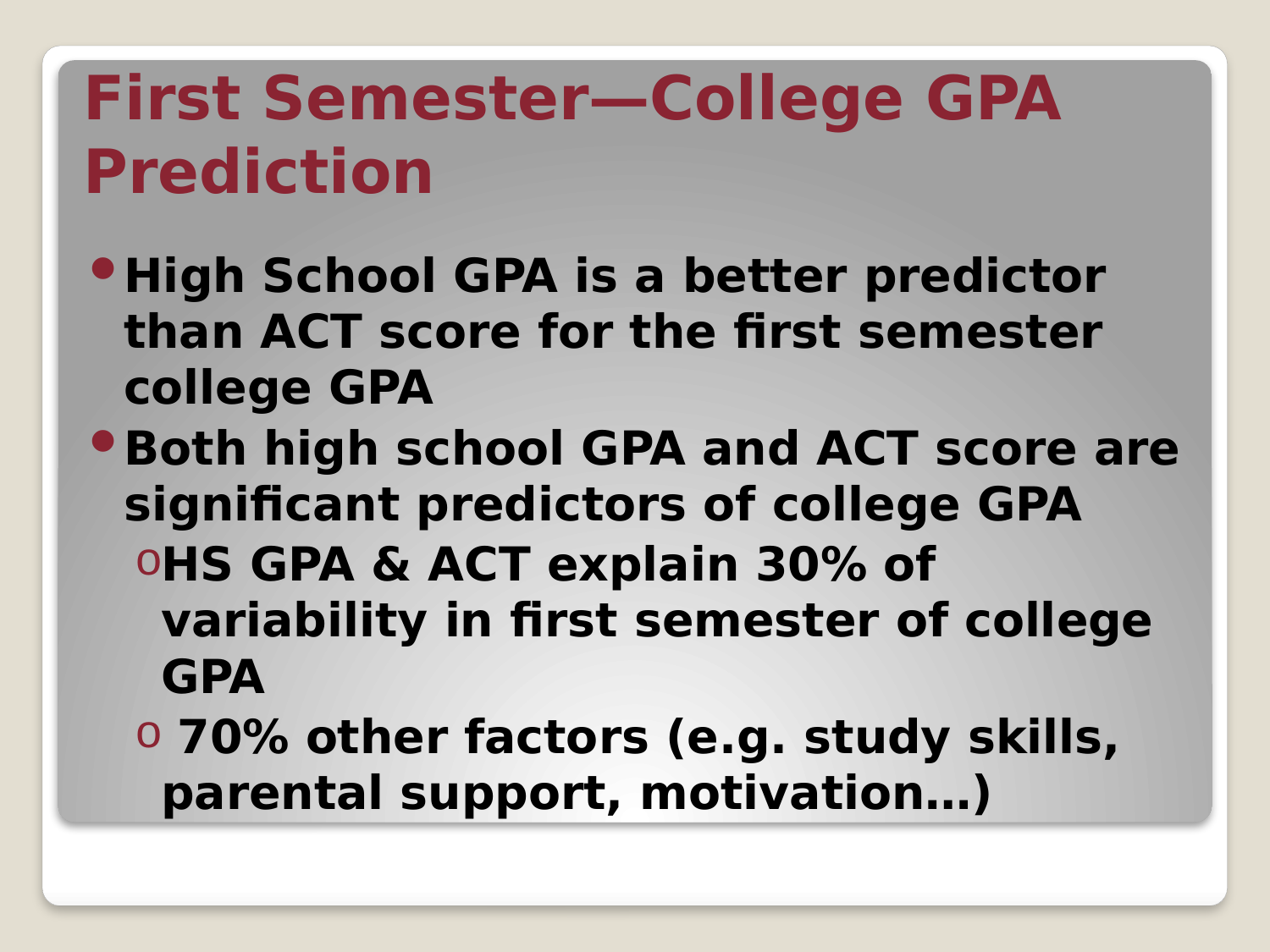

# First Semester—College GPA Prediction
High School GPA is a better predictor than ACT score for the first semester college GPA
Both high school GPA and ACT score are significant predictors of college GPA
HS GPA & ACT explain 30% of variability in first semester of college GPA
 70% other factors (e.g. study skills, parental support, motivation…)